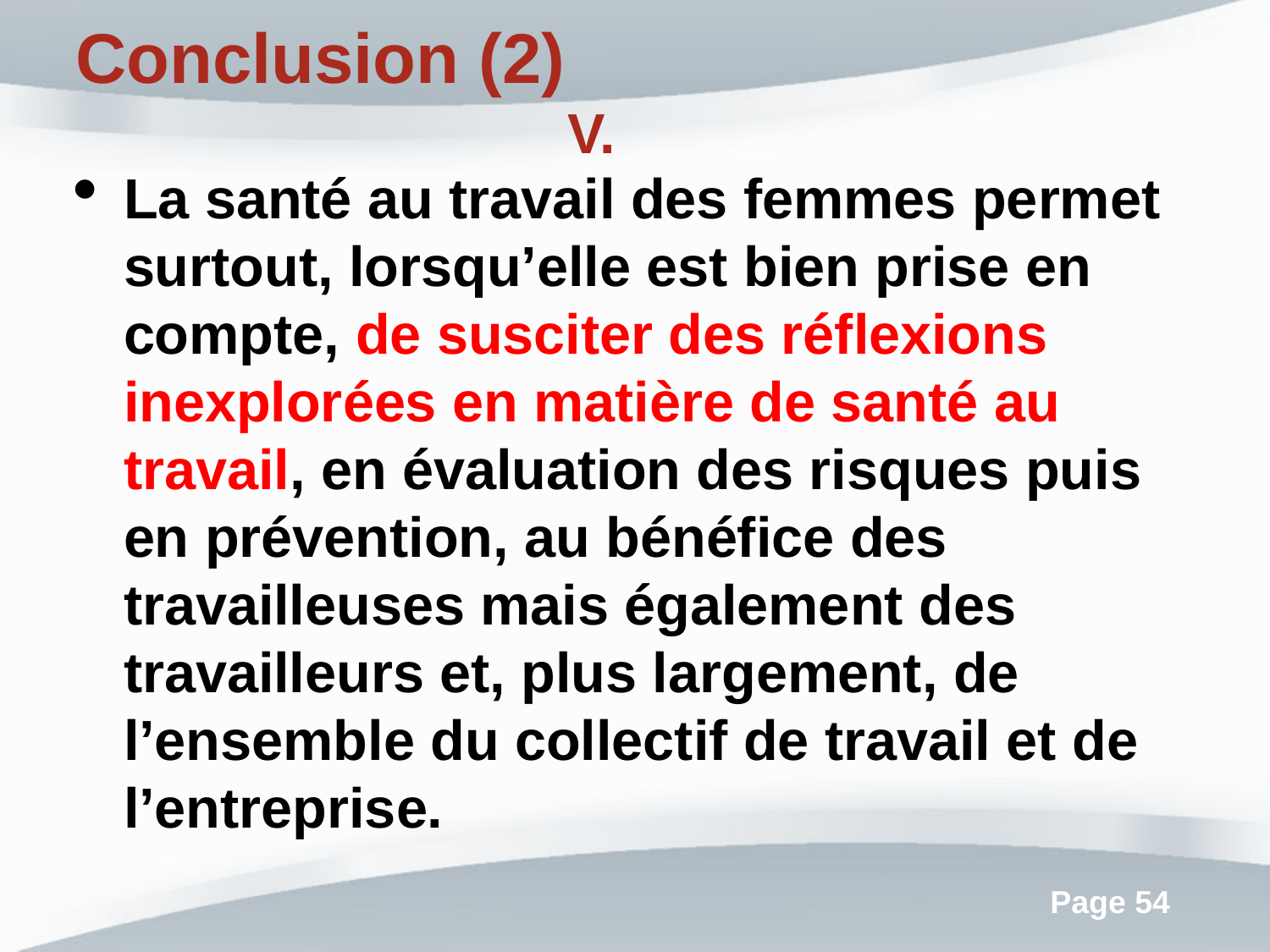

Conclusion (2)

La santé au travail des femmes permet surtout, lorsqu’elle est bien prise en compte, de susciter des réflexions inexplorées en matière de santé au travail, en évaluation des risques puis en prévention, au bénéfice des travailleuses mais également des travailleurs et, plus largement, de l’ensemble du collectif de travail et de l’entreprise.